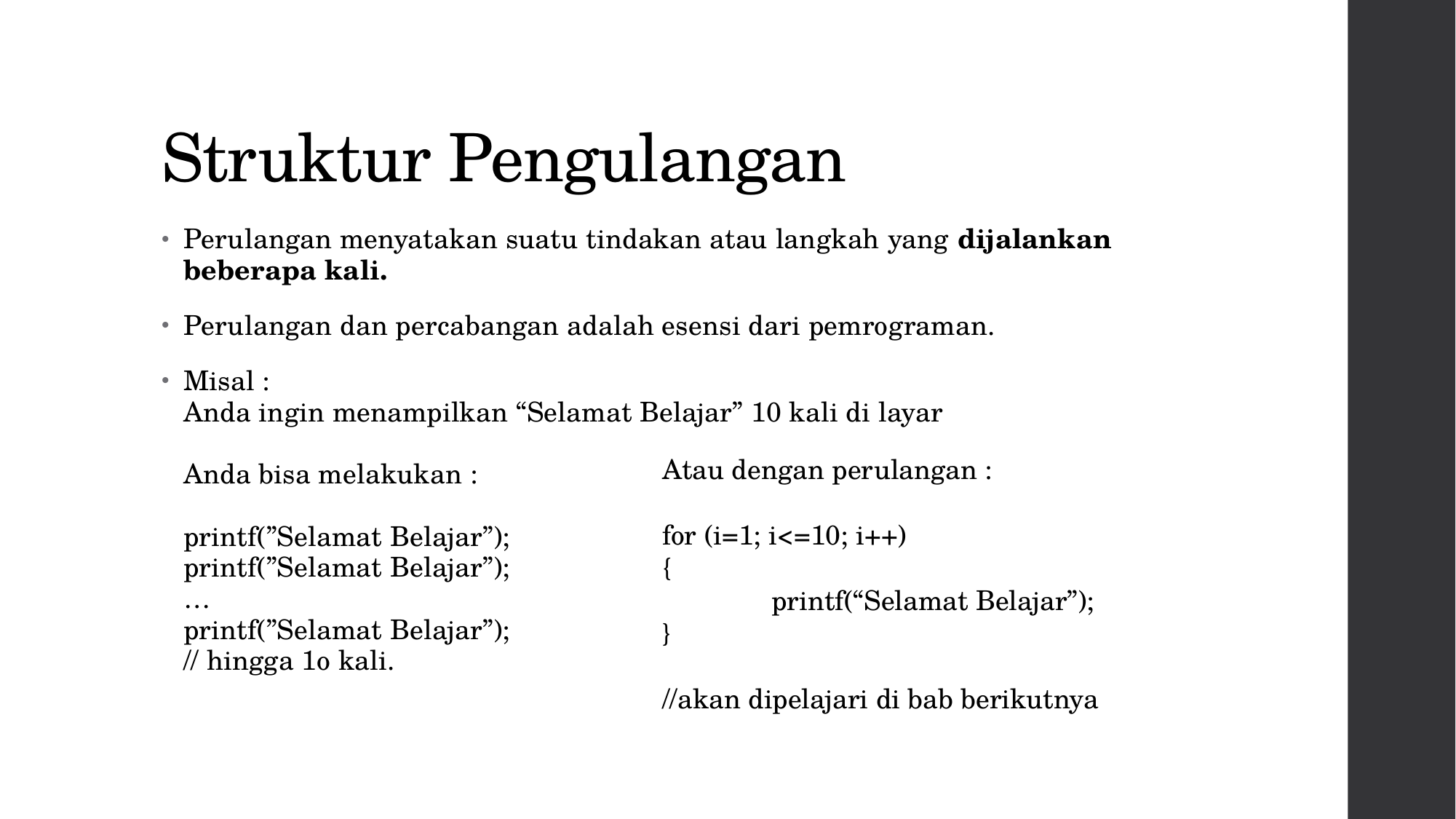

# Struktur Pengulangan
Perulangan menyatakan suatu tindakan atau langkah yang dijalankan beberapa kali.
Perulangan dan percabangan adalah esensi dari pemrograman.
Misal :
Anda ingin menampilkan “Selamat Belajar” 10 kali di layar
Anda bisa melakukan :
printf(”Selamat Belajar”);
printf(”Selamat Belajar”);
…
printf(”Selamat Belajar”);
// hingga 1o kali.
Atau dengan perulangan :

for (i=1; i<=10; i++)
{
	printf(“Selamat Belajar”);
}

//akan dipelajari di bab berikutnya